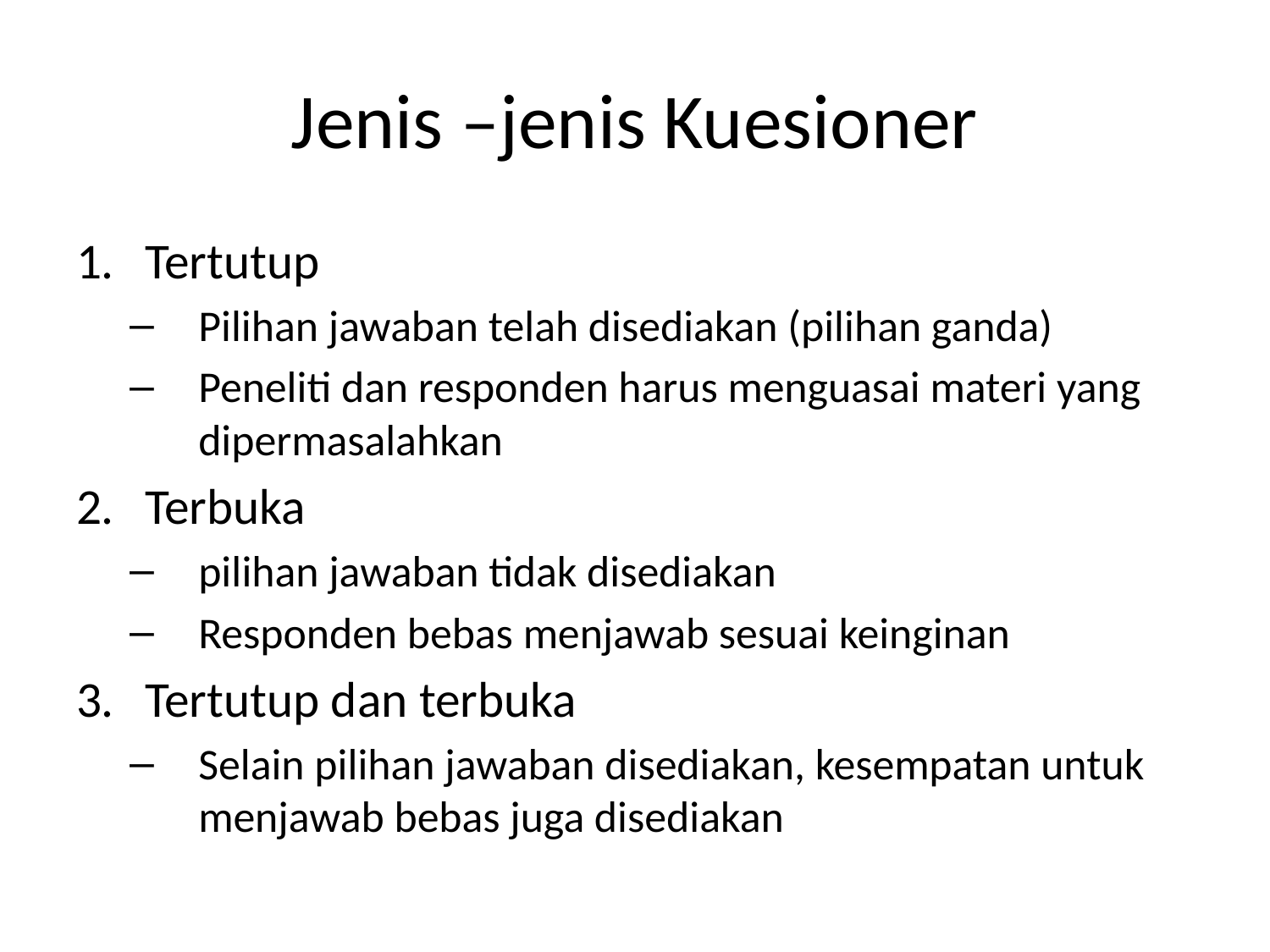

# Jenis –jenis Kuesioner
Tertutup
Pilihan jawaban telah disediakan (pilihan ganda)
Peneliti dan responden harus menguasai materi yang dipermasalahkan
Terbuka
pilihan jawaban tidak disediakan
Responden bebas menjawab sesuai keinginan
Tertutup dan terbuka
Selain pilihan jawaban disediakan, kesempatan untuk menjawab bebas juga disediakan